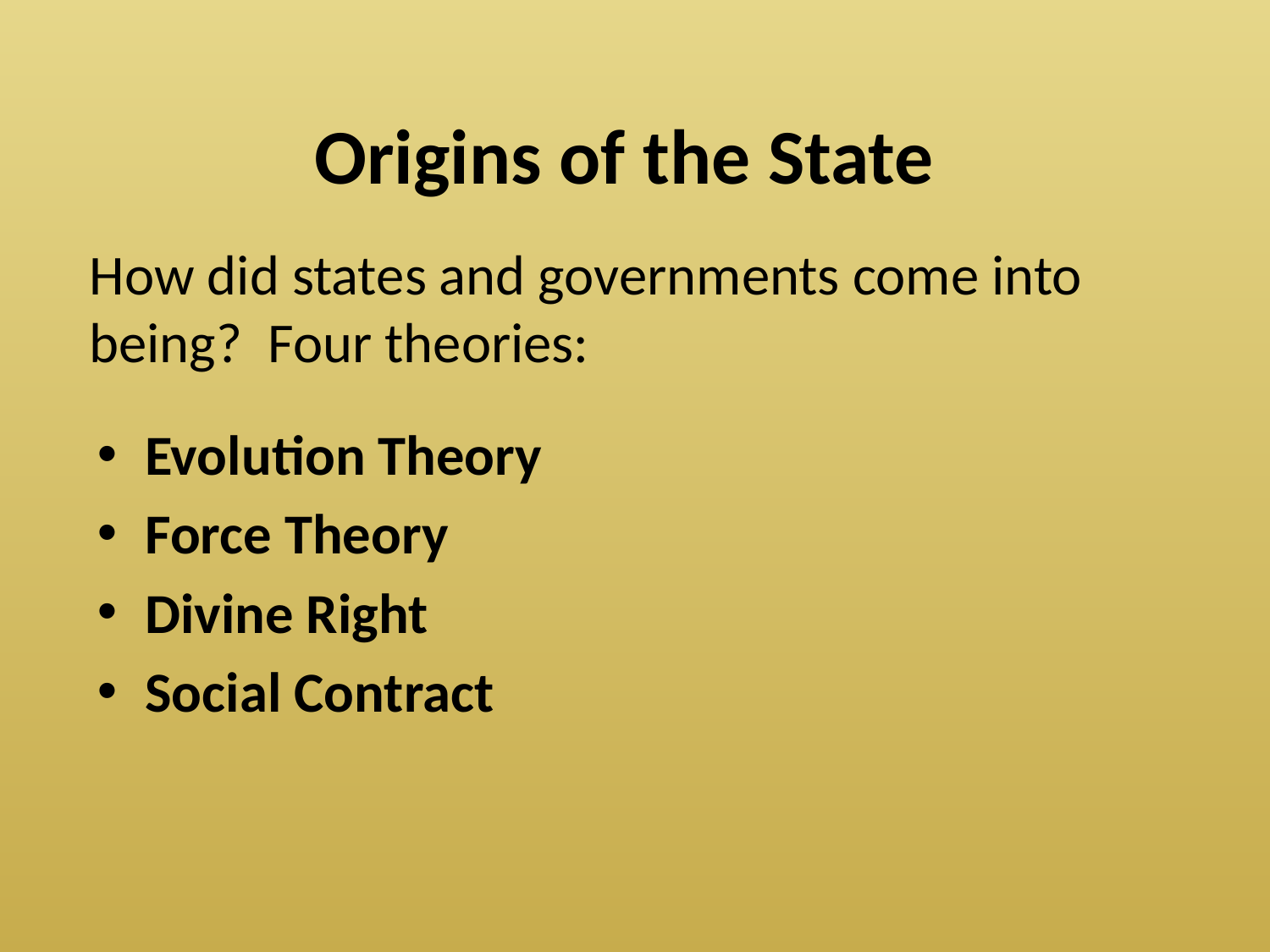

# Origins of the State
How did states and governments come into
being?  Four theories:
Evolution Theory
Force Theory
Divine Right
Social Contract